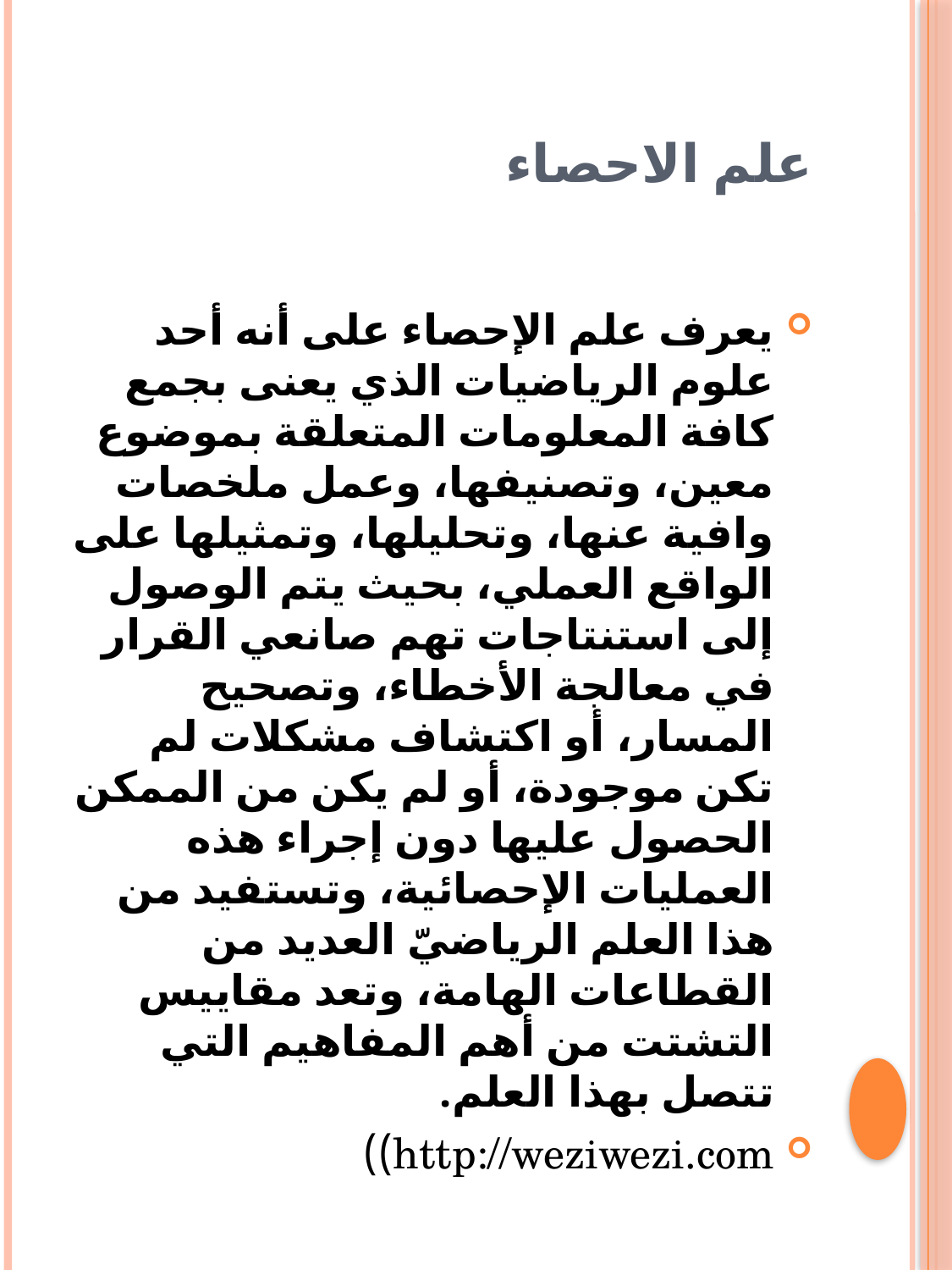

# علم الاحصاء
يعرف علم الإحصاء على أنه أحد علوم الرياضيات الذي يعنى بجمع كافة المعلومات المتعلقة بموضوع معين، وتصنيفها، وعمل ملخصات وافية عنها، وتحليلها، وتمثيلها على الواقع العملي، بحيث يتم الوصول إلى استنتاجات تهم صانعي القرار في معالجة الأخطاء، وتصحيح المسار، أو اكتشاف مشكلات لم تكن موجودة، أو لم يكن من الممكن الحصول عليها دون إجراء هذه العمليات الإحصائية، وتستفيد من هذا العلم الرياضيّ العديد من القطاعات الهامة، وتعد مقاييس التشتت من أهم المفاهيم التي تتصل بهذا العلم.
http://weziwezi.com))